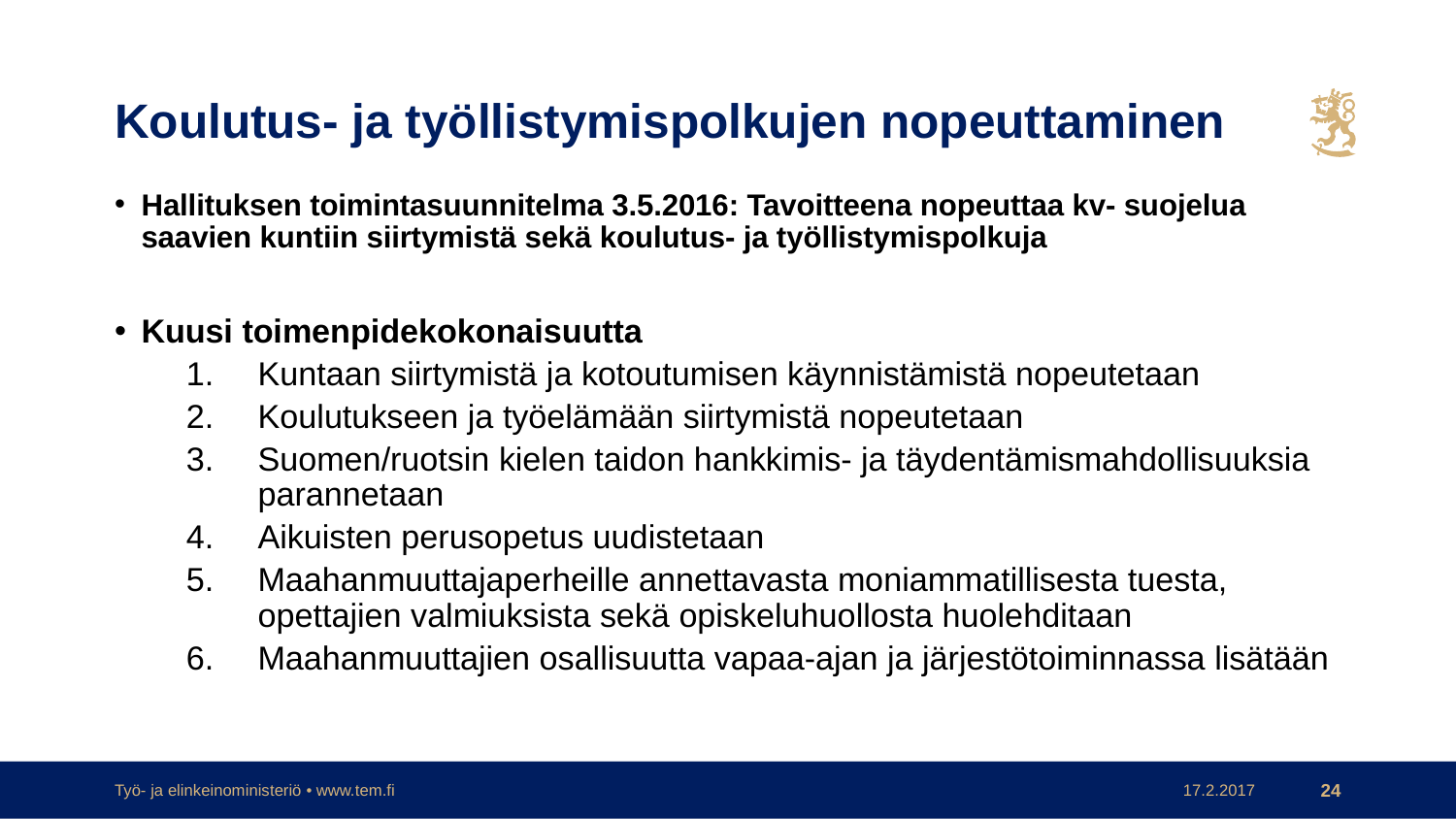

# Koulutus- ja työllistymispolkujen nopeuttaminen
Hallituksen toimintasuunnitelma 3.5.2016: Tavoitteena nopeuttaa kv- suojelua saavien kuntiin siirtymistä sekä koulutus- ja työllistymispolkuja

Kuusi toimenpidekokonaisuutta
Kuntaan siirtymistä ja kotoutumisen käynnistämistä nopeutetaan
Koulutukseen ja työelämään siirtymistä nopeutetaan
Suomen/ruotsin kielen taidon hankkimis- ja täydentämismahdollisuuksia parannetaan
Aikuisten perusopetus uudistetaan
Maahanmuuttajaperheille annettavasta moniammatillisesta tuesta, opettajien valmiuksista sekä opiskeluhuollosta huolehditaan
Maahanmuuttajien osallisuutta vapaa-ajan ja järjestötoiminnassa lisätään

Työ- ja elinkeinoministeriö • www.tem.fi
17.2.2017
24